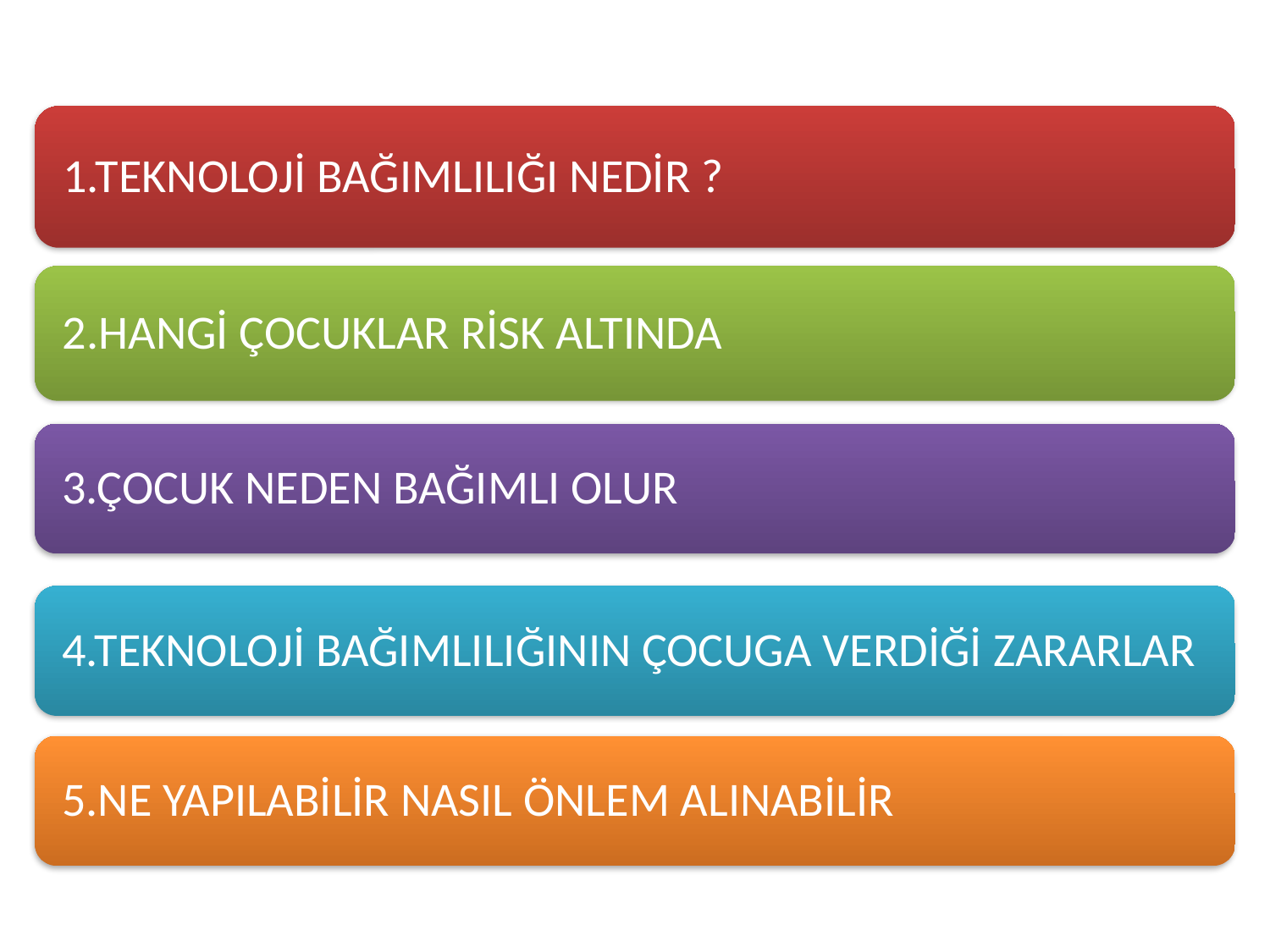

1.TEKNOLOJİ BAĞIMLILIĞI NEDİR ?
2.HANGİ ÇOCUKLAR RİSK ALTINDA
3.ÇOCUK NEDEN BAĞIMLI OLUR
4.TEKNOLOJİ BAĞIMLILIĞININ ÇOCUGA VERDİĞİ ZARARLAR
5.NE YAPILABİLİR NASIL ÖNLEM ALINABİLİR